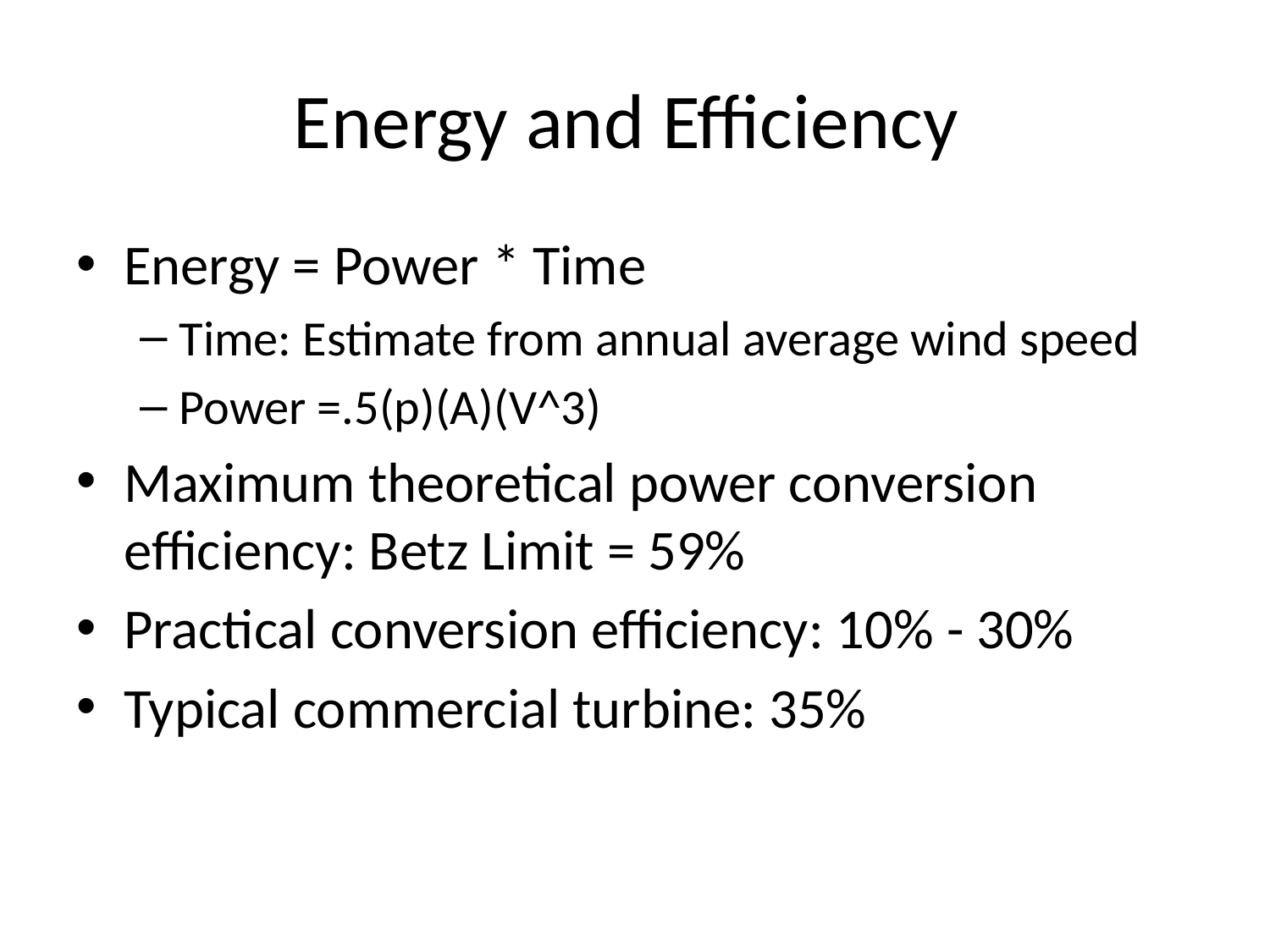

# Energy and Efficiency
Energy = Power * Time
Time: Estimate from annual average wind speed
Power =.5(p)(A)(V^3)
Maximum theoretical power conversion efficiency: Betz Limit = 59%
Practical conversion efficiency: 10% - 30%
Typical commercial turbine: 35%